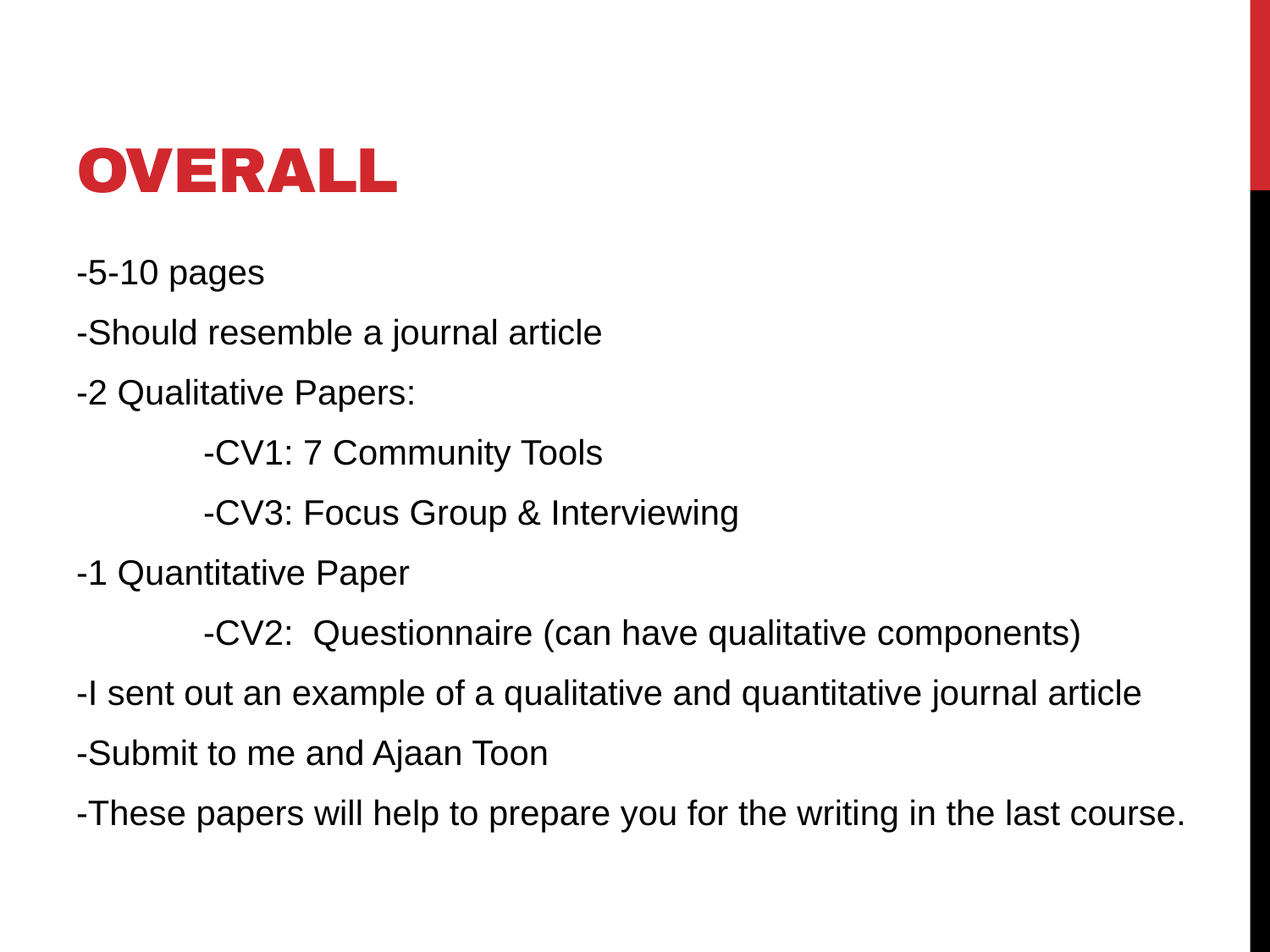

# Overall
-5-10 pages
-Should resemble a journal article
-2 Qualitative Papers:
	-CV1: 7 Community Tools
	-CV3: Focus Group & Interviewing
-1 Quantitative Paper
	-CV2:  Questionnaire (can have qualitative components)
-I sent out an example of a qualitative and quantitative journal article
-Submit to me and Ajaan Toon
-These papers will help to prepare you for the writing in the last course.